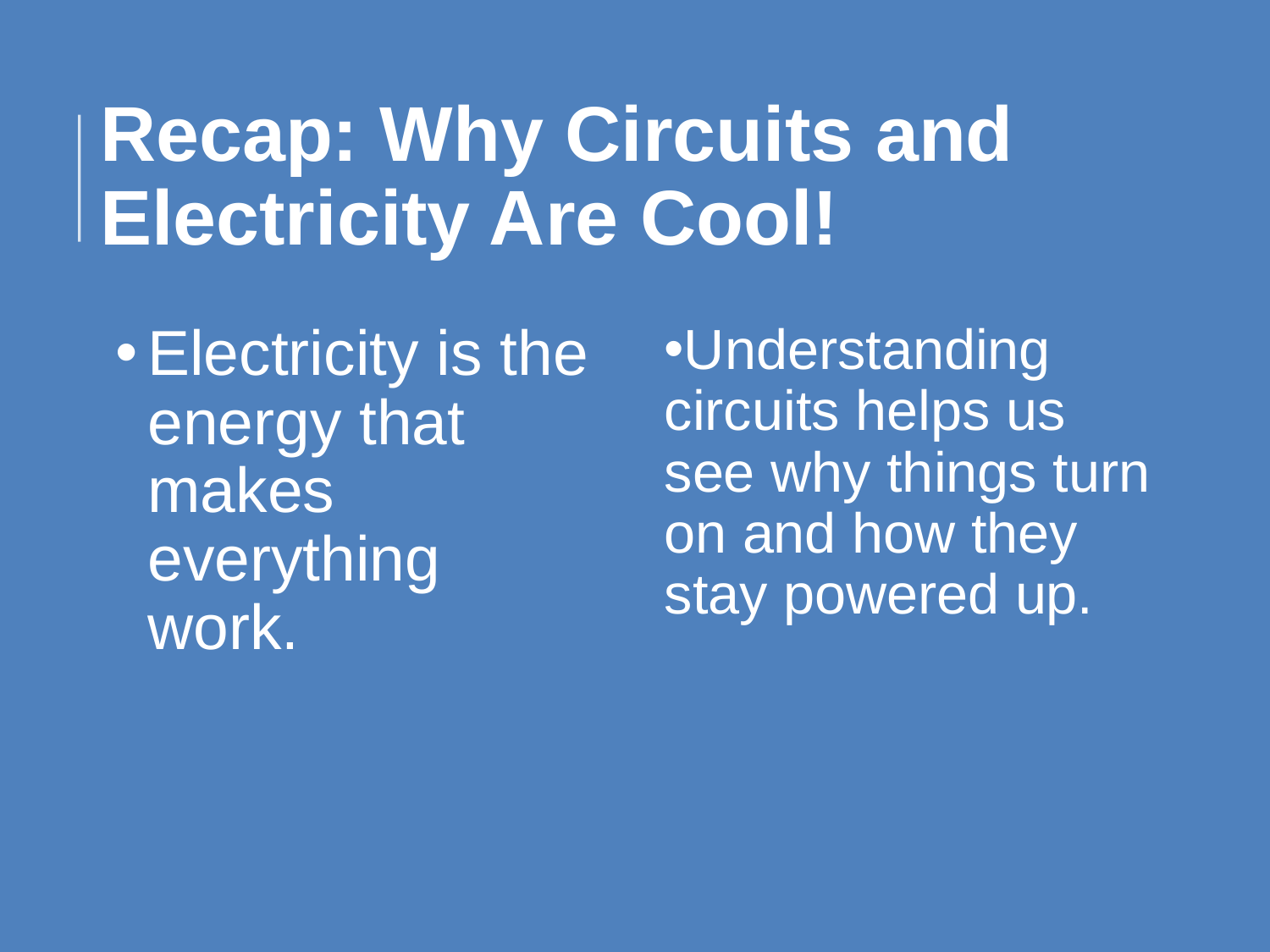

# Recap: Why Circuits and Electricity Are Cool!
Electricity is the energy that makes everything work.
Understanding circuits helps us see why things turn on and how they stay powered up.